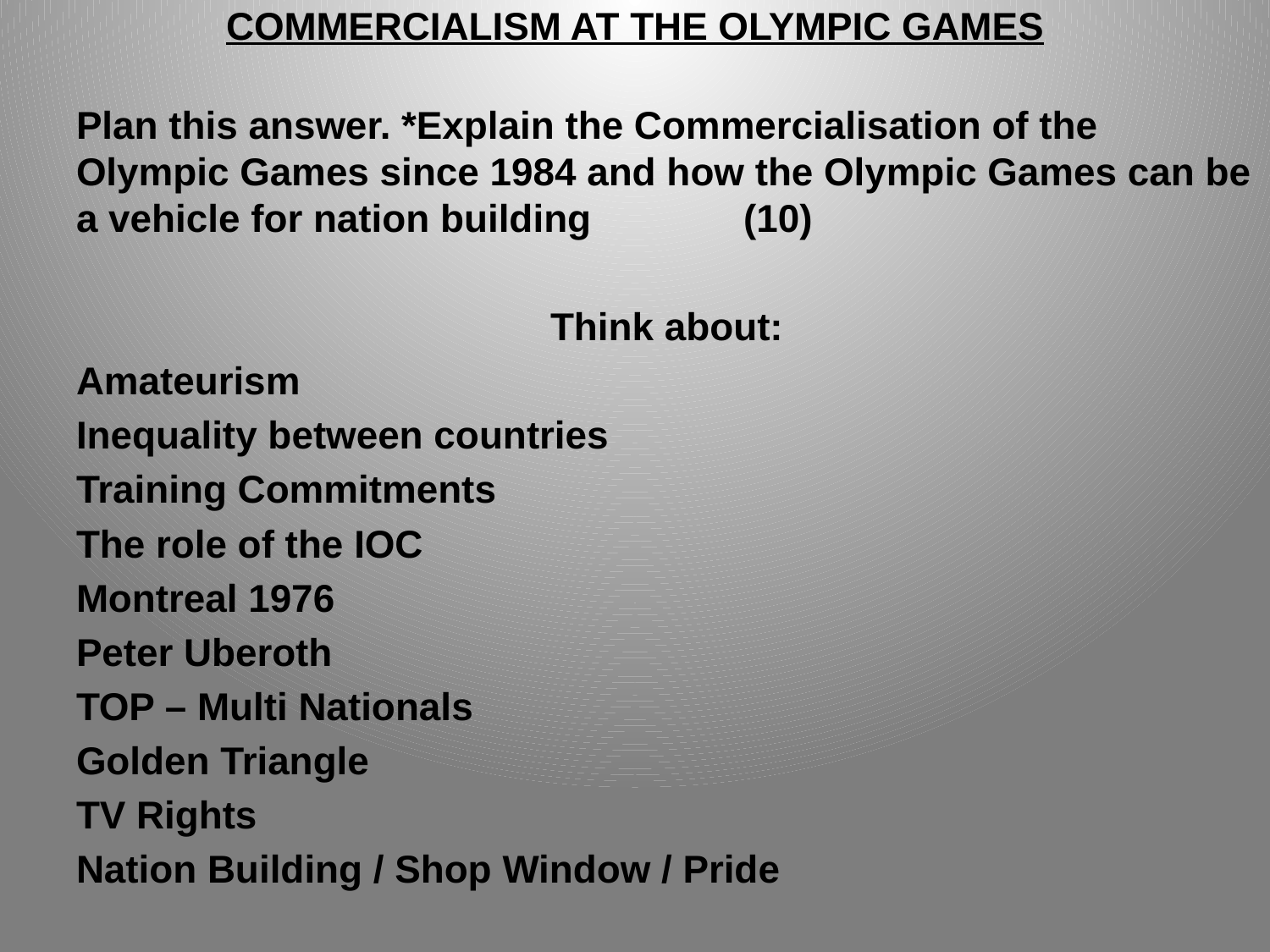

# COMMERCIALISM AT THE OLYMPIC GAMES

	Plan this answer. *Explain the Commercialisation of the Olympic Games since 1984 and how the Olympic Games can be a vehicle for nation building 	   (10)

	Think about:
	Amateurism
	Inequality between countries
	Training Commitments
	The role of the IOC
	Montreal 1976
	Peter Uberoth
	TOP – Multi Nationals
	Golden Triangle
	TV Rights
	Nation Building / Shop Window / Pride